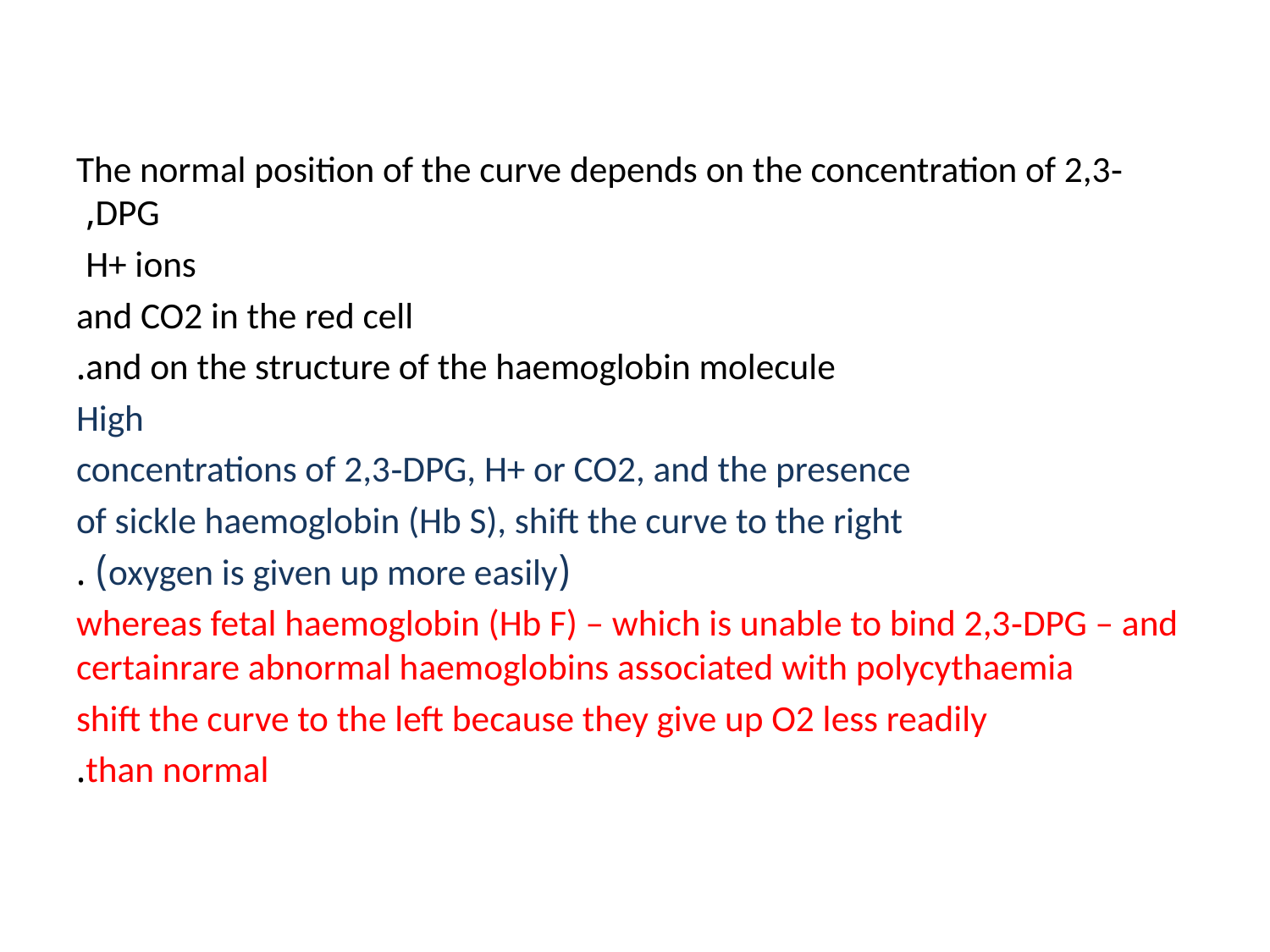

#
The normal position of the curve depends on the concentration of 2,3‐DPG,
H+ ions
and CO2 in the red cell
and on the structure of the haemoglobin molecule.
 High
concentrations of 2,3‐DPG, H+ or CO2, and the presence
of sickle haemoglobin (Hb S), shift the curve to the right
(oxygen is given up more easily) .
whereas fetal haemoglobin (Hb F) – which is unable to bind 2,3‐DPG – and certainrare abnormal haemoglobins associated with polycythaemia
shift the curve to the left because they give up O2 less readily
than normal.